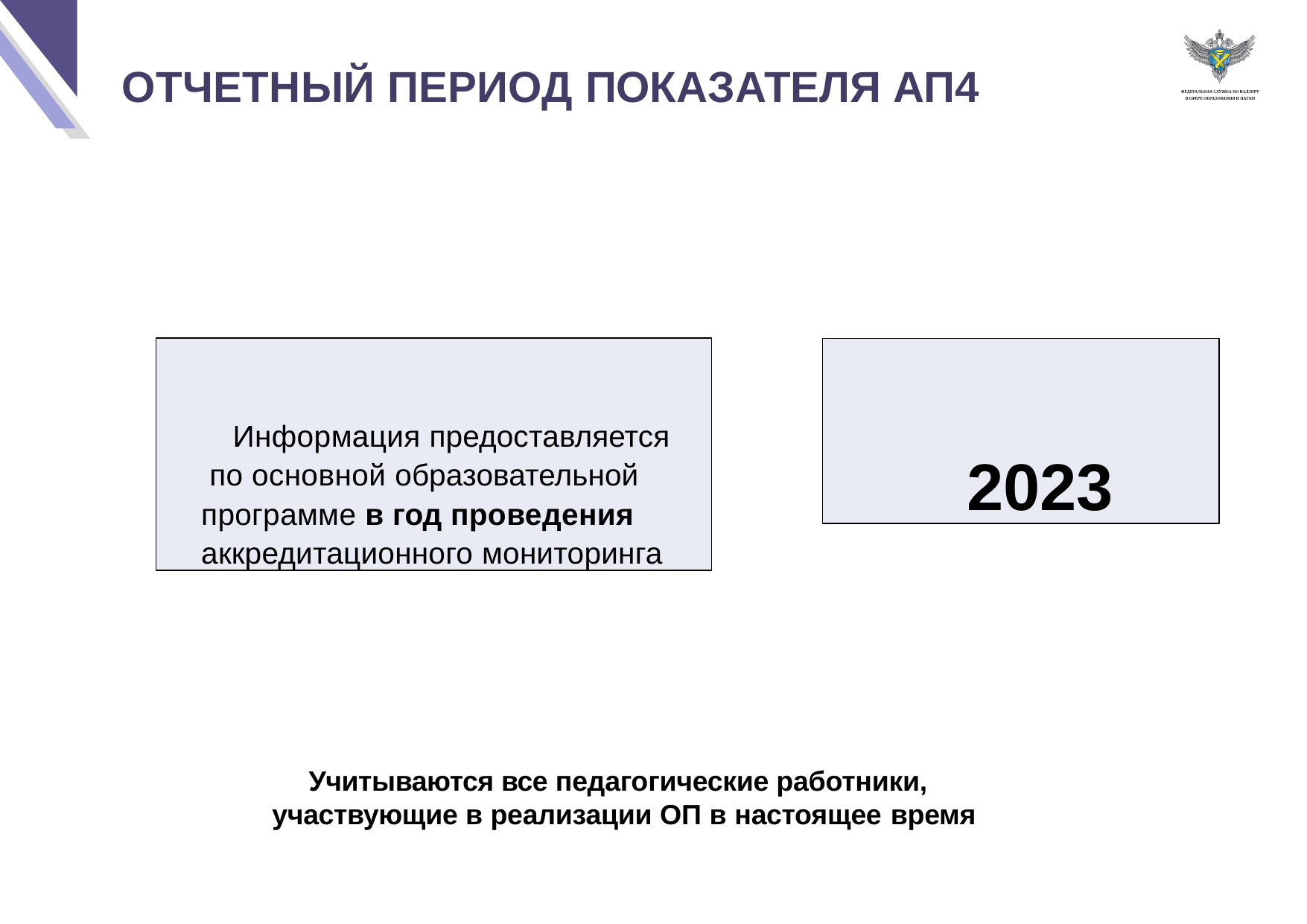

# ОТЧЕТНЫЙ ПЕРИОД ПОКАЗАТЕЛЯ АП4

Информация предоставляется  по основной образовательной  программе в год проведения  аккредитационного мониторинга

2023
Учитываются все педагогические работники,  участвующие в реализации ОП в настоящее время